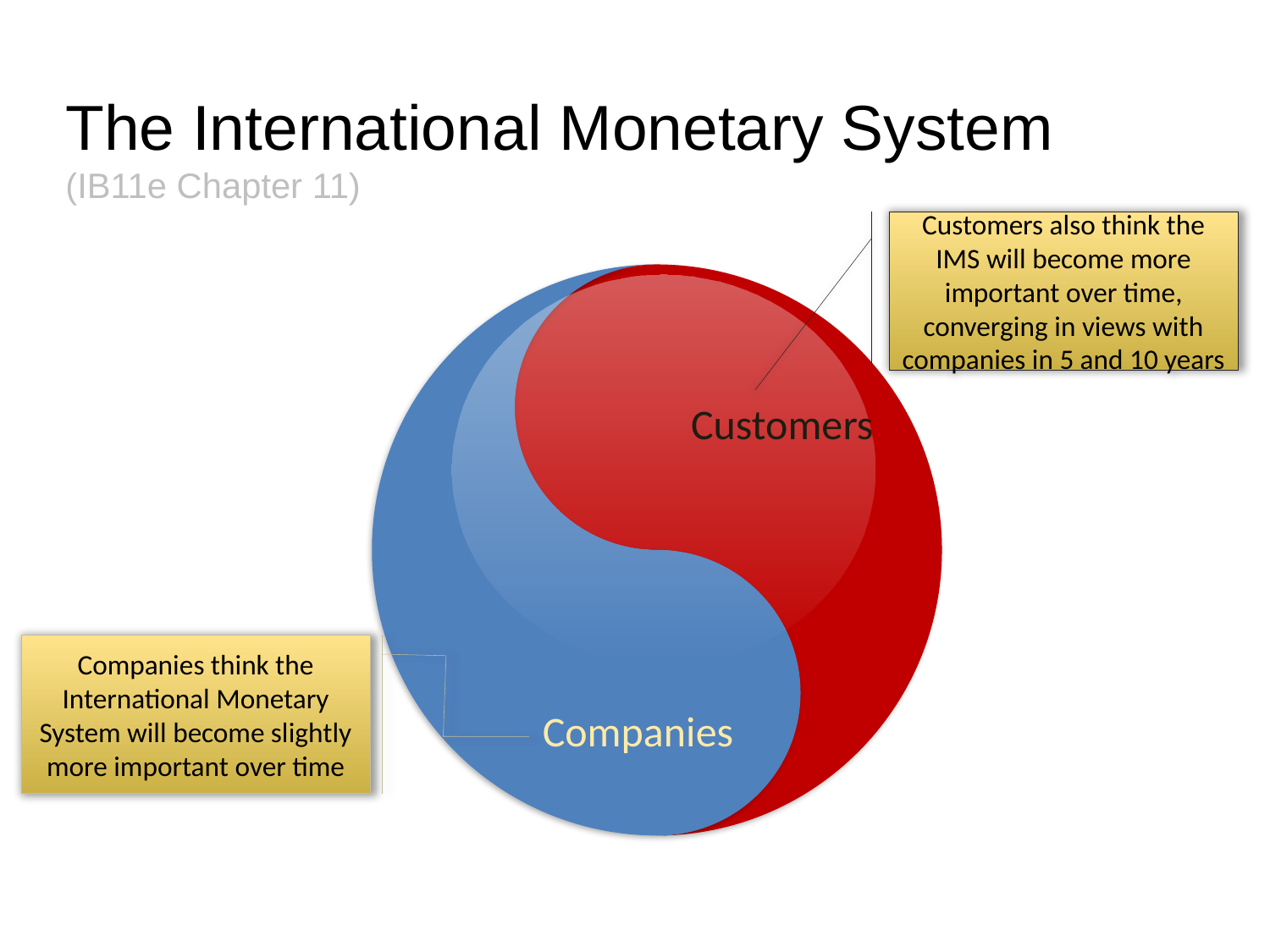

# The International Monetary System (IB11e Chapter 11)
Customers also think the IMS will become more important over time, converging in views with companies in 5 and 10 years
Customers

Companies think the International Monetary System will become slightly more important over time
Companies